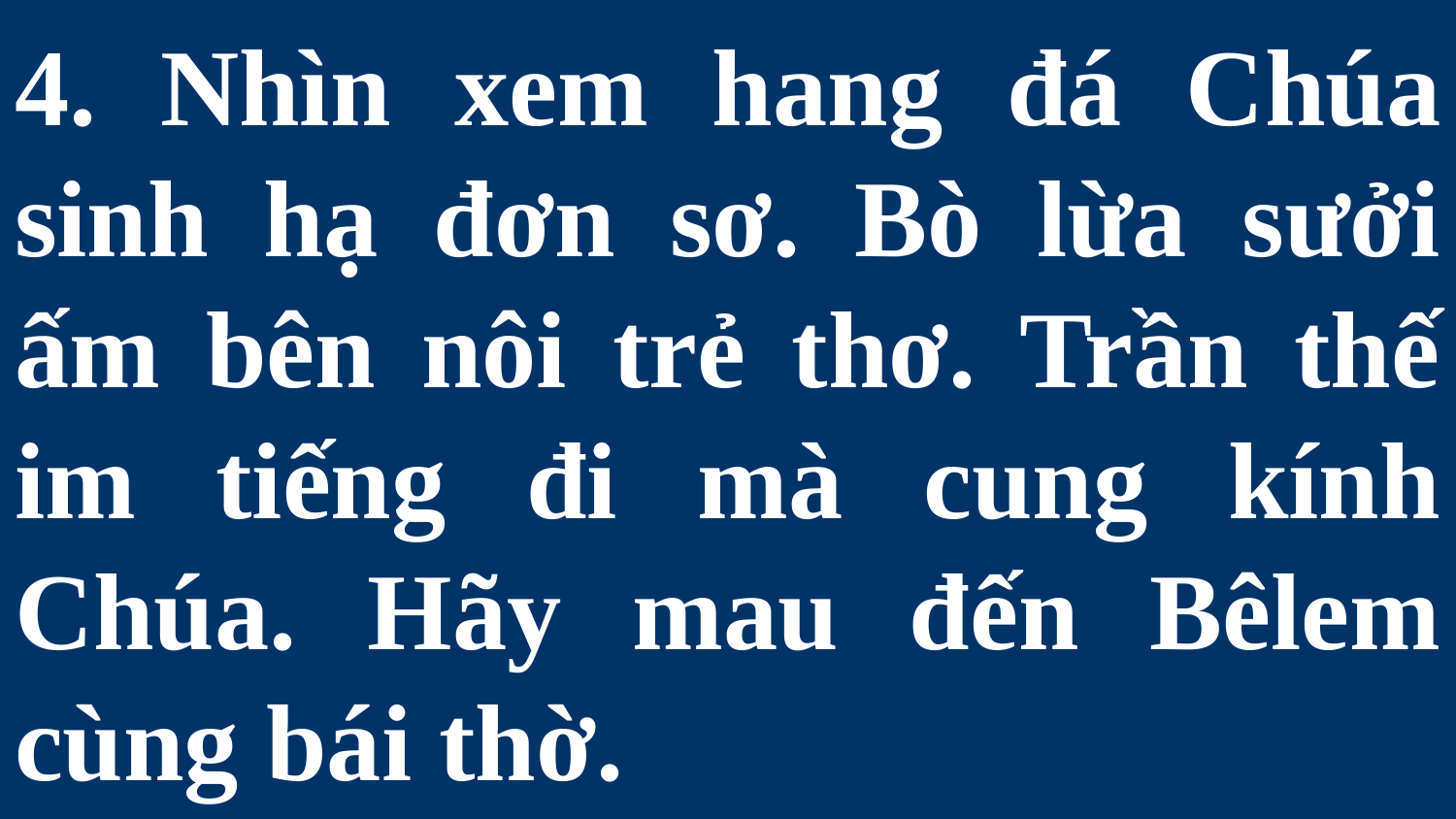

# 4. Nhìn xem hang đá Chúa sinh hạ đơn sơ. Bò lừa sưởi ấm bên nôi trẻ thơ. Trần thế im tiếng đi mà cung kính Chúa. Hãy mau đến Bêlem cùng bái thờ.